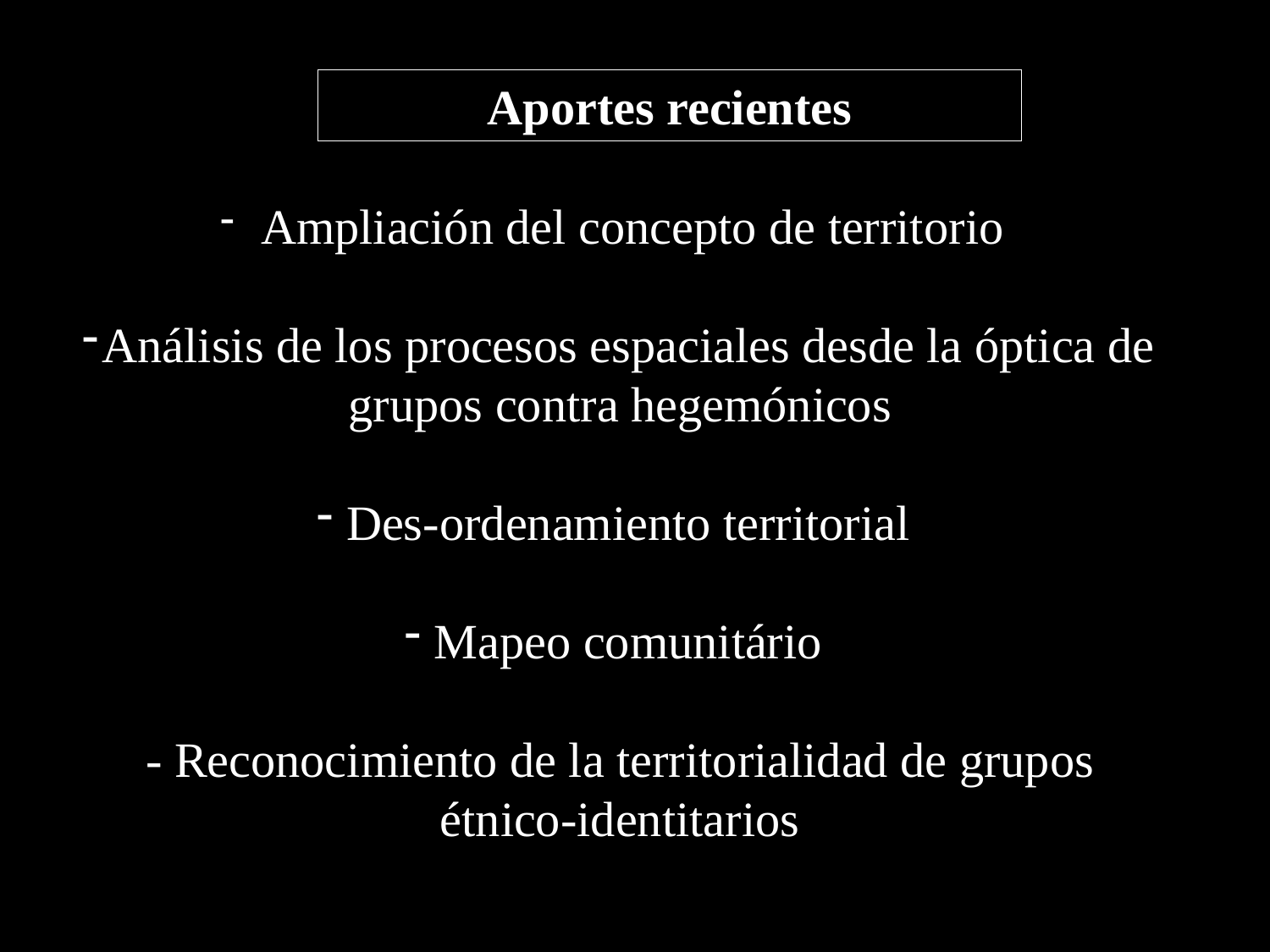

Aportes recientes
 Ampliación del concepto de territorio

Análisis de los procesos espaciales desde la óptica de grupos contra hegemónicos

Des-ordenamiento territorial

Mapeo comunitário

- Reconocimiento de la territorialidad de grupos étnico-identitarios